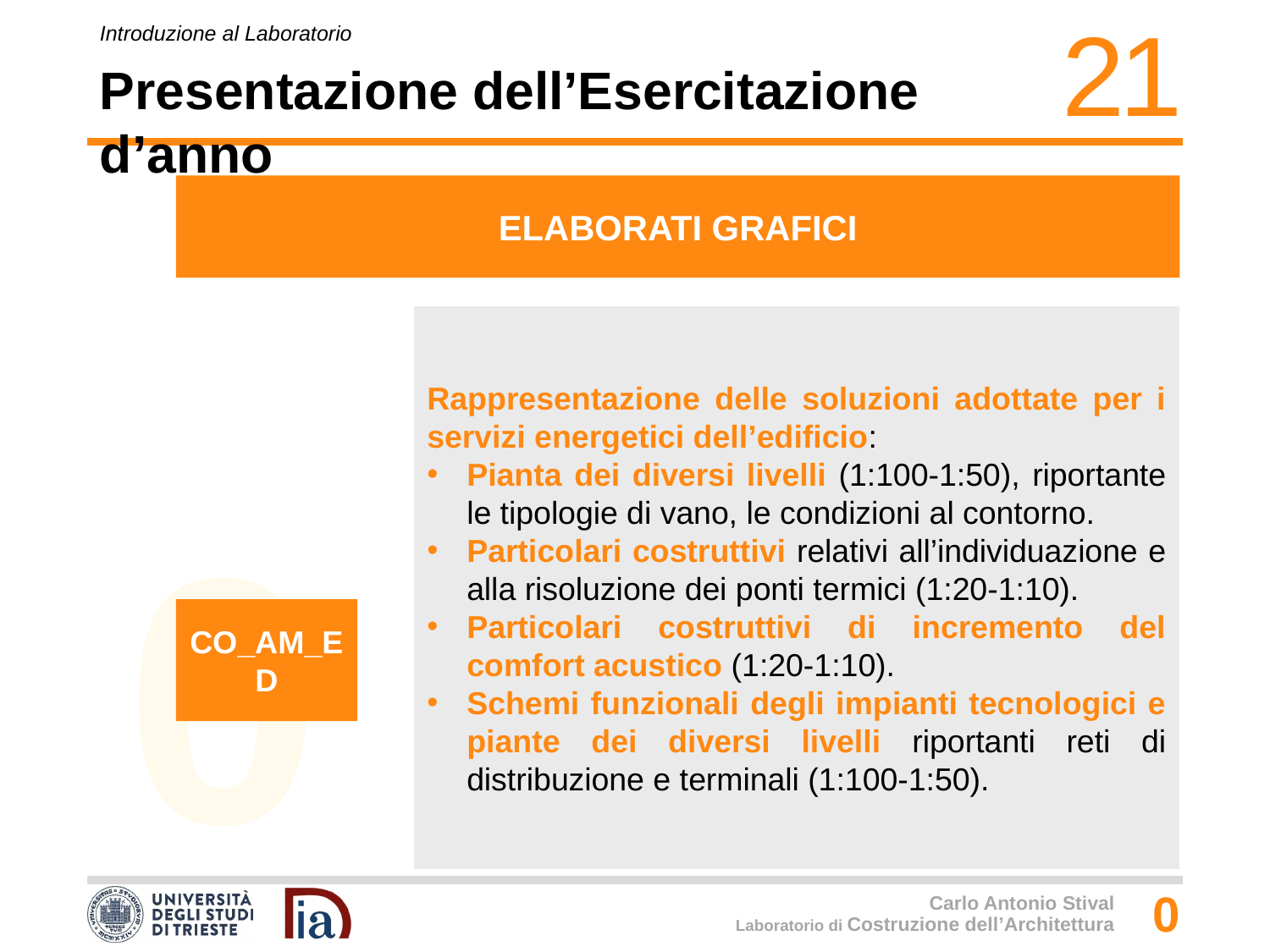

# Presentazione dell’Esercitazione d’anno
ELABORATI GRAFICI
Rappresentazione delle soluzioni adottate per i servizi energetici dell’edificio:
Pianta dei diversi livelli (1:100-1:50), riportante le tipologie di vano, le condizioni al contorno.
Particolari costruttivi relativi all’individuazione e alla risoluzione dei ponti termici (1:20-1:10).
Particolari costruttivi di incremento del comfort acustico (1:20-1:10).
Schemi funzionali degli impianti tecnologici e piante dei diversi livelli riportanti reti di distribuzione e terminali (1:100-1:50).
CO_AM_ED